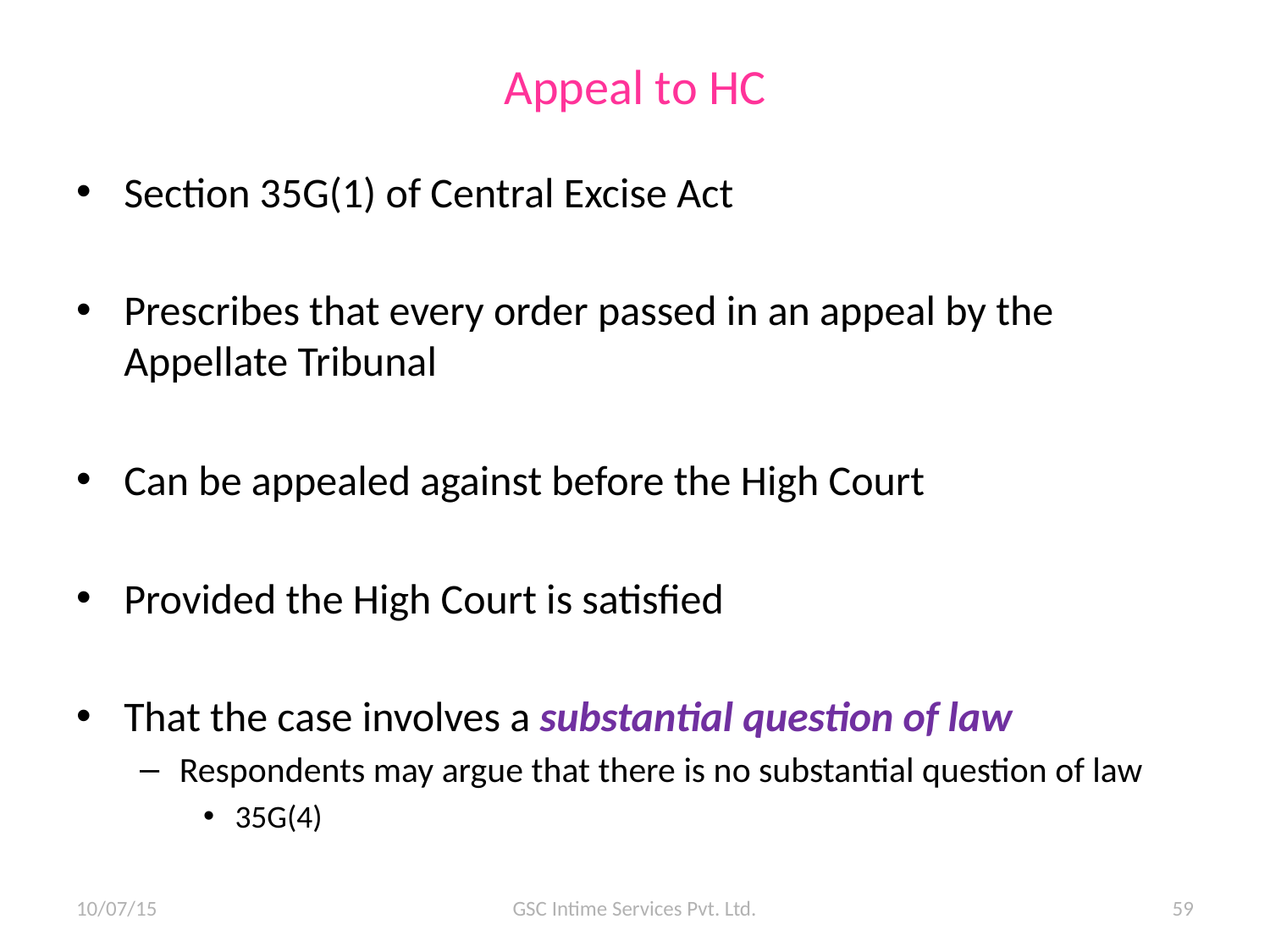

# Appeal to HC
Section 35G(1) of Central Excise Act

Prescribes that every order passed in an appeal by the Appellate Tribunal

Can be appealed against before the High Court

Provided the High Court is satisfied

That the case involves a substantial question of law
Respondents may argue that there is no substantial question of law
35G(4)
10/07/15
GSC Intime Services Pvt. Ltd.
59